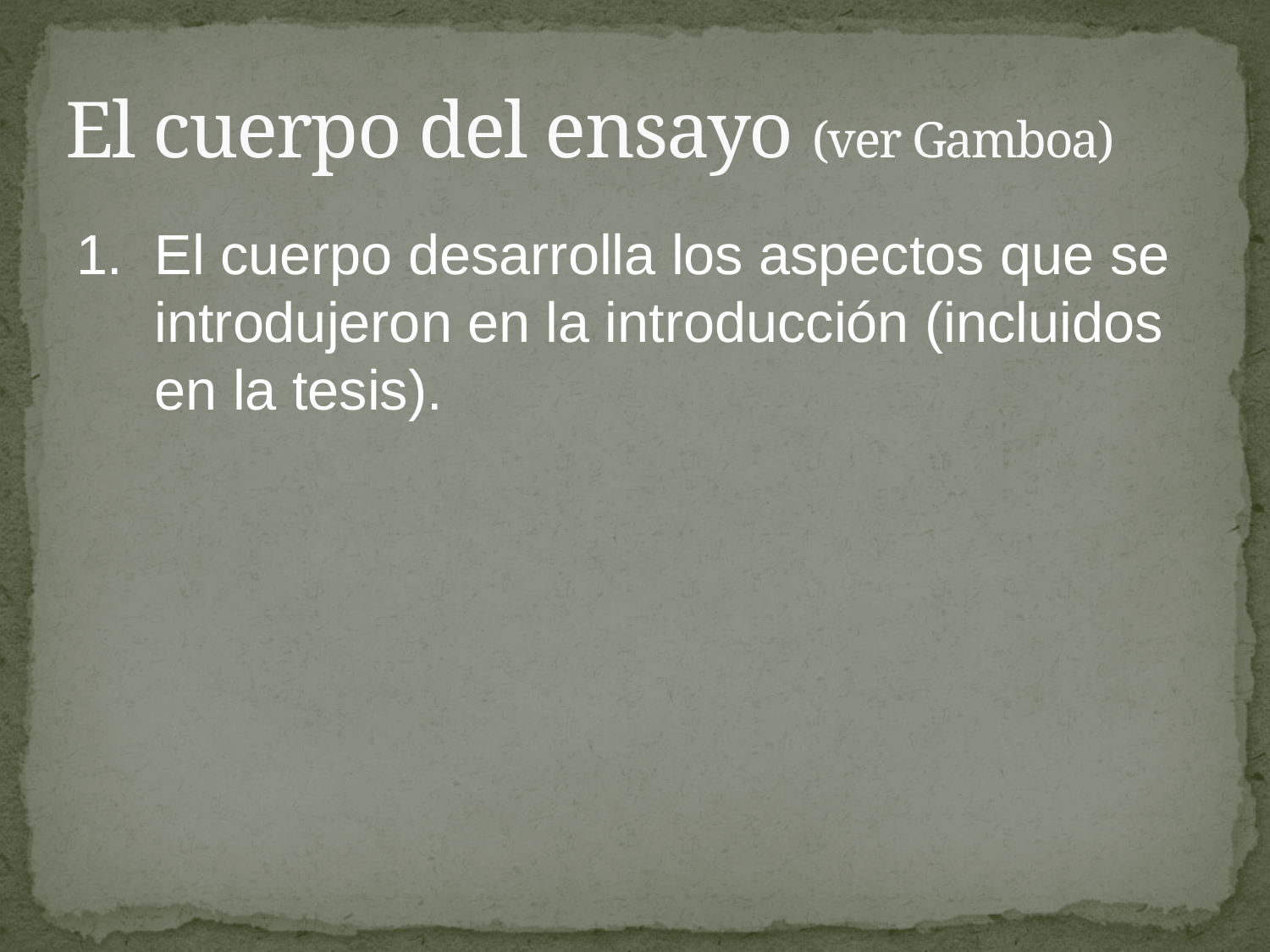

# El cuerpo del ensayo (ver Gamboa)
1.	El cuerpo desarrolla los aspectos que se introdujeron en la introducción (incluidos en la tesis).